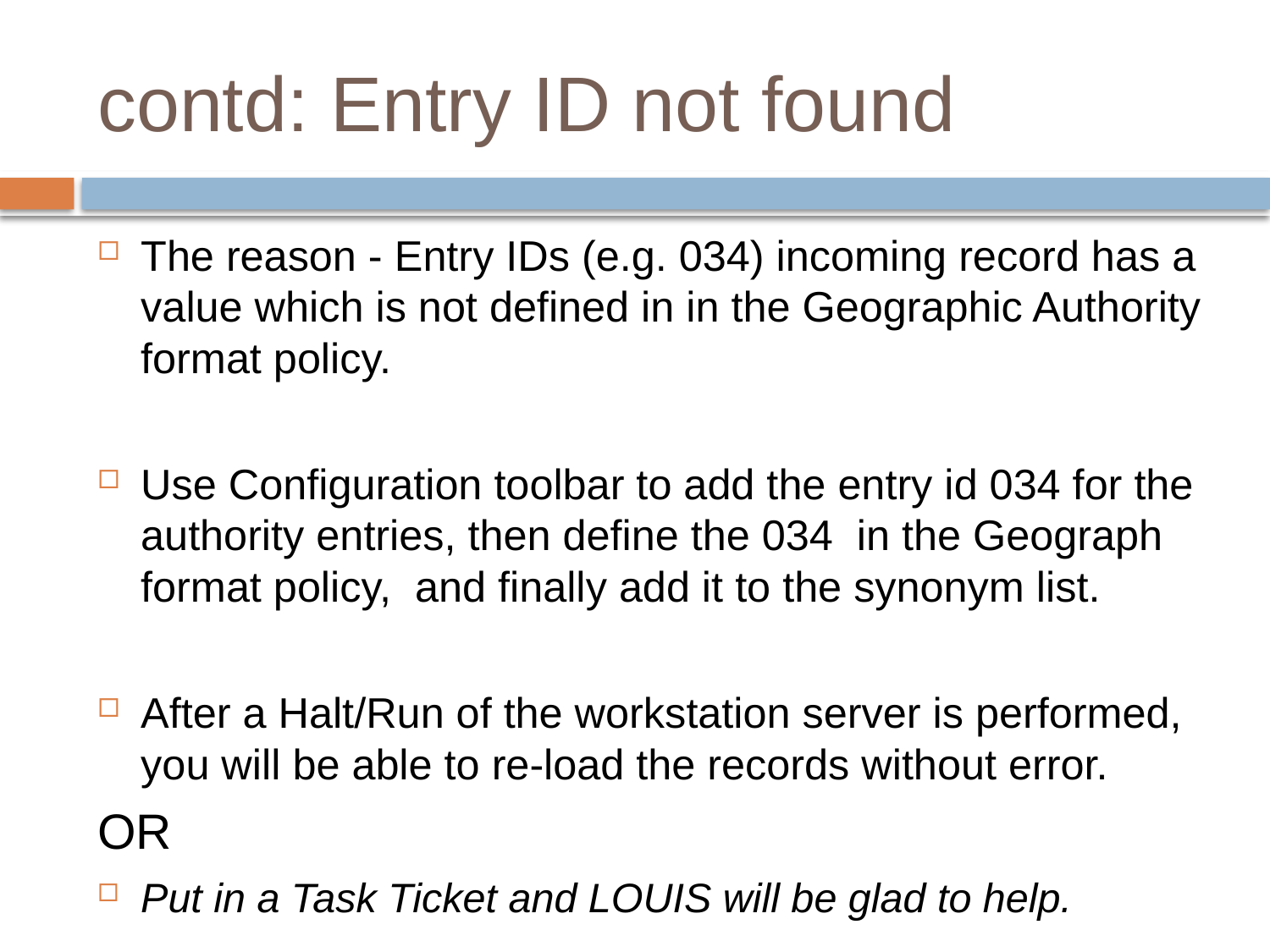

# contd: Entry ID not found
The reason - Entry IDs (e.g. 034) incoming record has a value which is not defined in in the Geographic Authority format policy.

Use Configuration toolbar to add the entry id 034 for the authority entries, then define the 034  in the Geograph format policy,  and finally add it to the synonym list.

After a Halt/Run of the workstation server is performed, you will be able to re-load the records without error.
OR
Put in a Task Ticket and LOUIS will be glad to help.